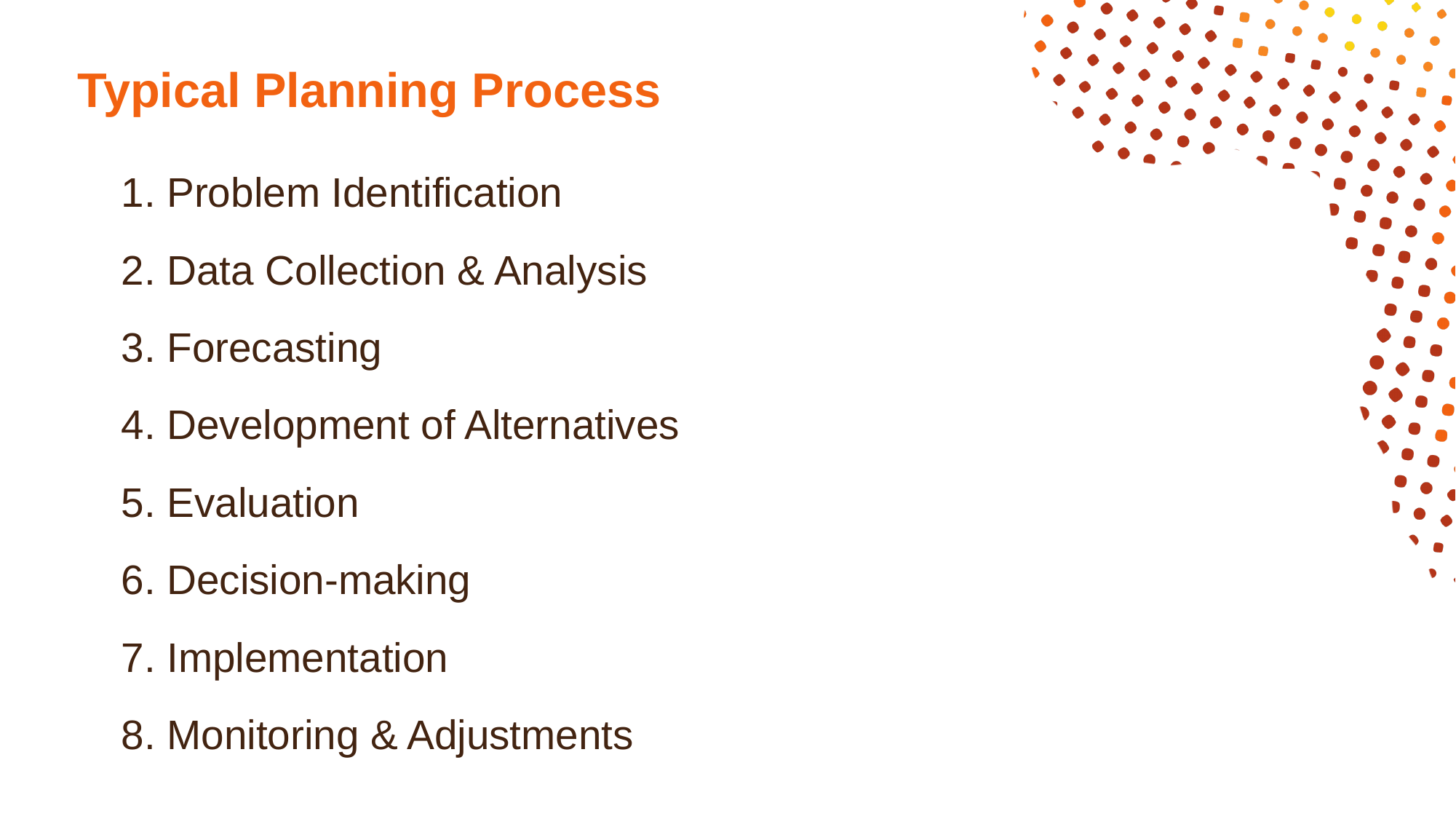

# Typical Planning Process
1. Problem Identification
2. Data Collection & Analysis
3. Forecasting
4. Development of Alternatives
5. Evaluation
6. Decision-making
7. Implementation
8. Monitoring & Adjustments